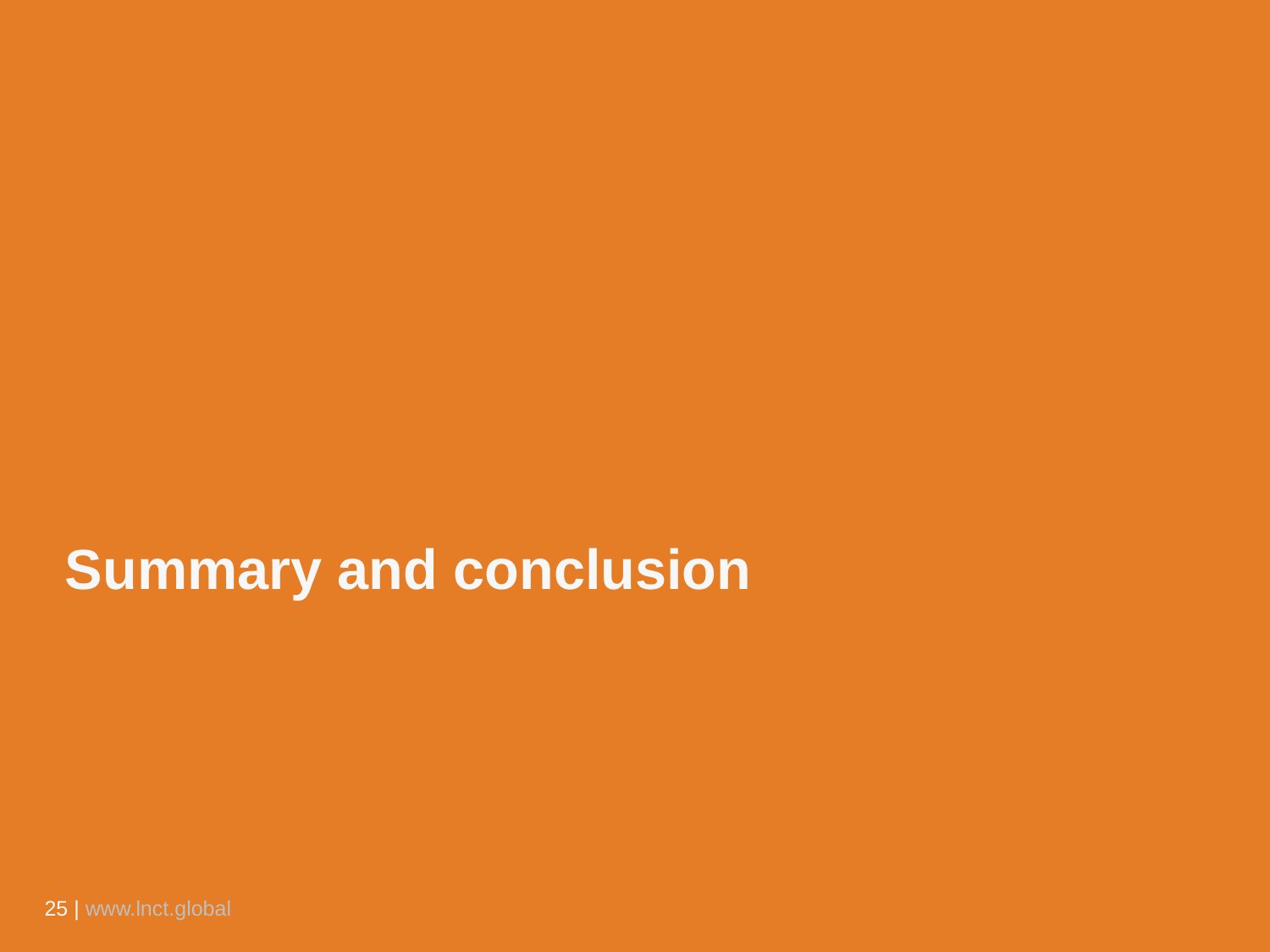

# Summary and conclusion
25 | www.lnct.global